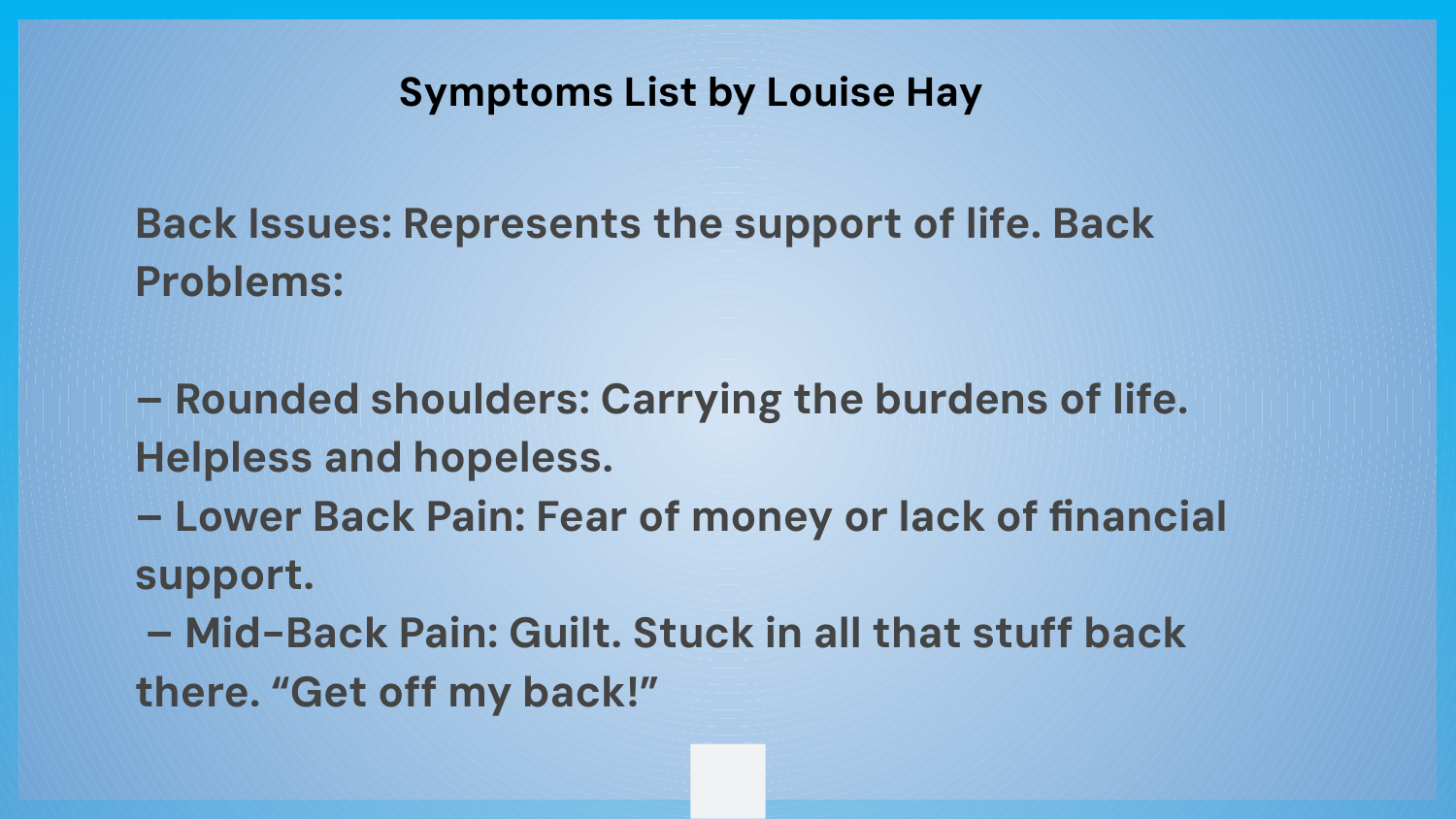

Symptoms List by Louise Hay

Back Issues: Represents the support of life. Back Problems:

– Rounded shoulders: Carrying the burdens of life. Helpless and hopeless.
– Lower Back Pain: Fear of money or lack of financial support.
 – Mid-Back Pain: Guilt. Stuck in all that stuff back there. “Get off my back!”